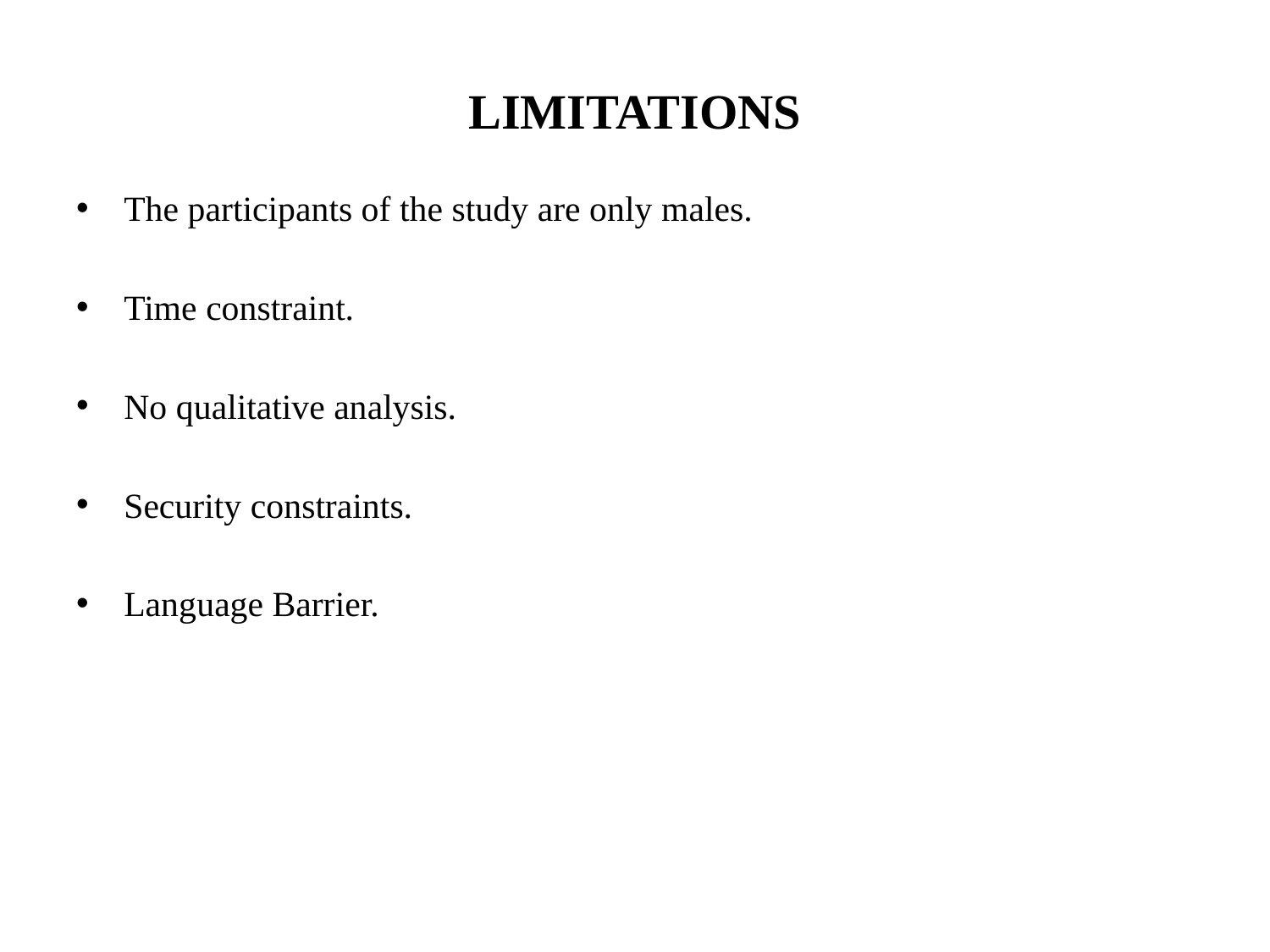

# LIMITATIONS
The participants of the study are only males.

Time constraint.

No qualitative analysis.

Security constraints.

Language Barrier.